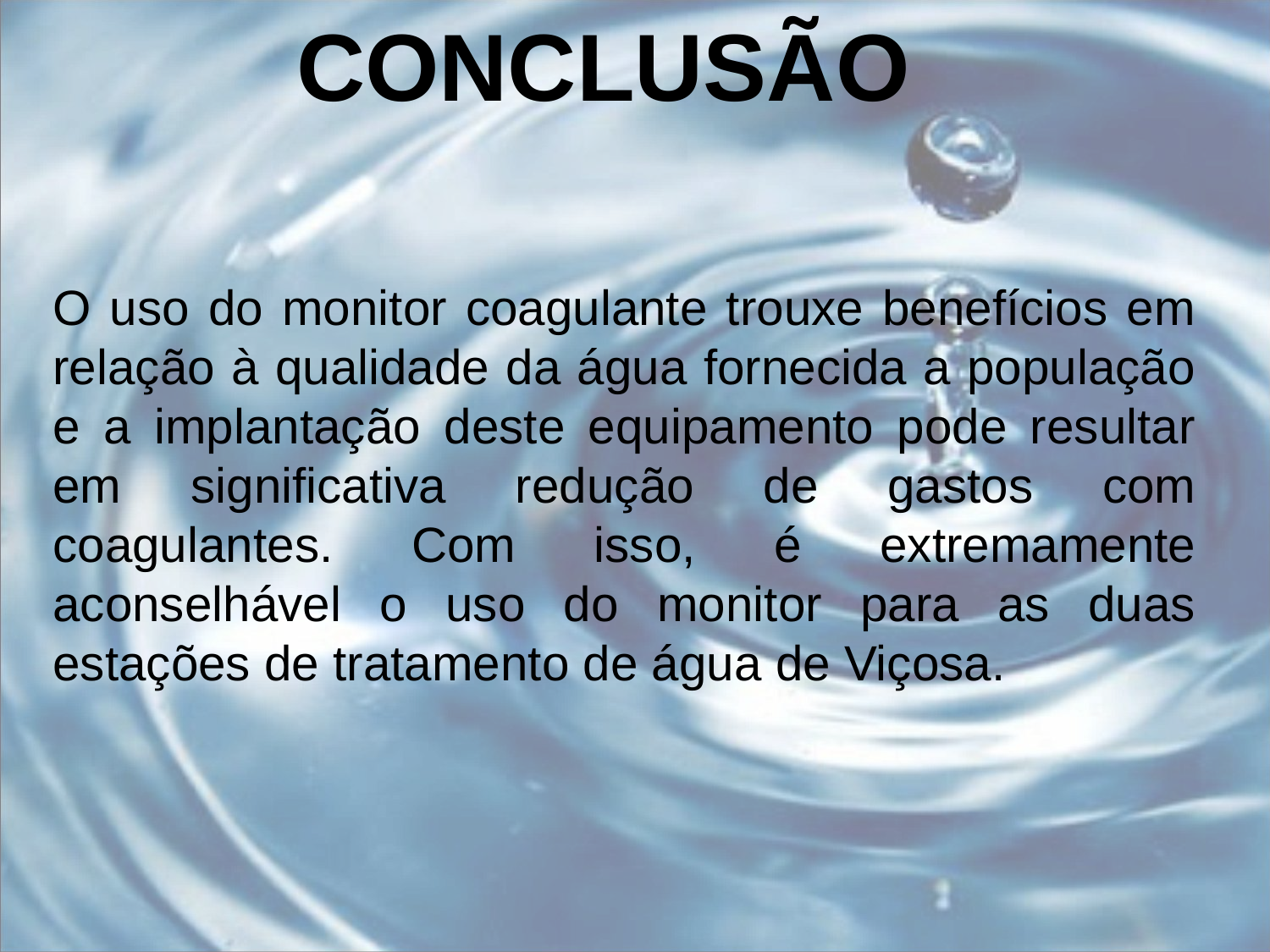

CONCLUSÃO

O uso do monitor coagulante trouxe benefícios em relação à qualidade da água fornecida a população e a implantação deste equipamento pode resultar em significativa redução de gastos com coagulantes. Com isso, é extremamente aconselhável o uso do monitor para as duas estações de tratamento de água de Viçosa.